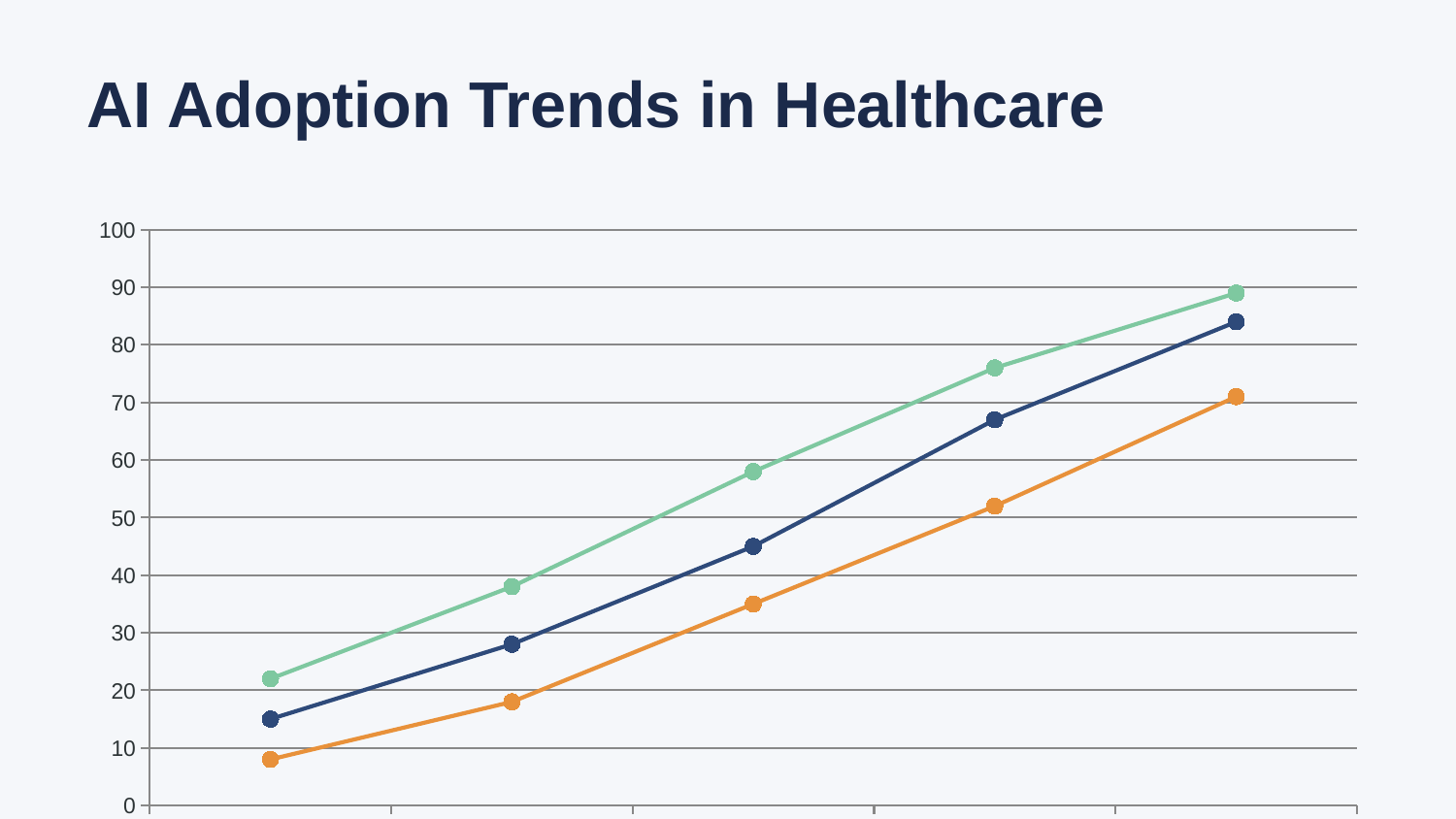

AI Adoption Trends in Healthcare

### Chart

| Category | Hospitals | Pharma R&D | Administrative |
|---|---|---|---|
| 2019 | 15.0 | 8.0 | 22.0 |
| 2021 | 28.0 | 18.0 | 38.0 |
| 2023 | 45.0 | 35.0 | 58.0 |
| 2025 | 67.0 | 52.0 | 76.0 |
| 2027 | 84.0 | 71.0 | 89.0 |
Administrative functions lead adoption; clinical applications catching up rapidly
AI in Healthcare • 2026